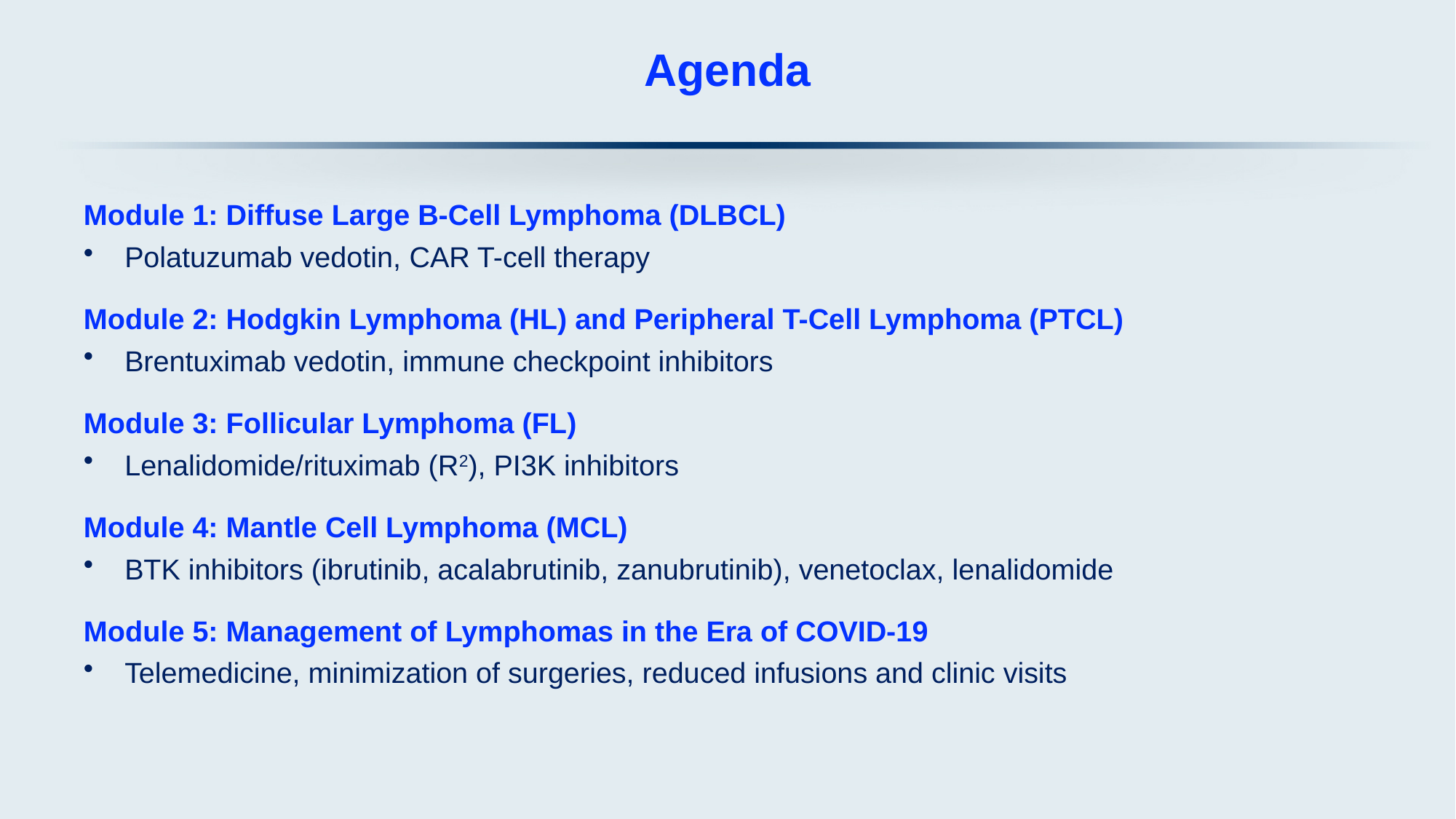

# Agenda
Module 1: Diffuse Large B-Cell Lymphoma (DLBCL)
Polatuzumab vedotin, CAR T-cell therapy
Module 2: Hodgkin Lymphoma (HL) and Peripheral T-Cell Lymphoma (PTCL)
Brentuximab vedotin, immune checkpoint inhibitors
Module 3: Follicular Lymphoma (FL)
Lenalidomide/rituximab (R2), PI3K inhibitors
Module 4: Mantle Cell Lymphoma (MCL)
BTK inhibitors (ibrutinib, acalabrutinib, zanubrutinib), venetoclax, lenalidomide
Module 5: Management of Lymphomas in the Era of COVID-19
Telemedicine, minimization of surgeries, reduced infusions and clinic visits